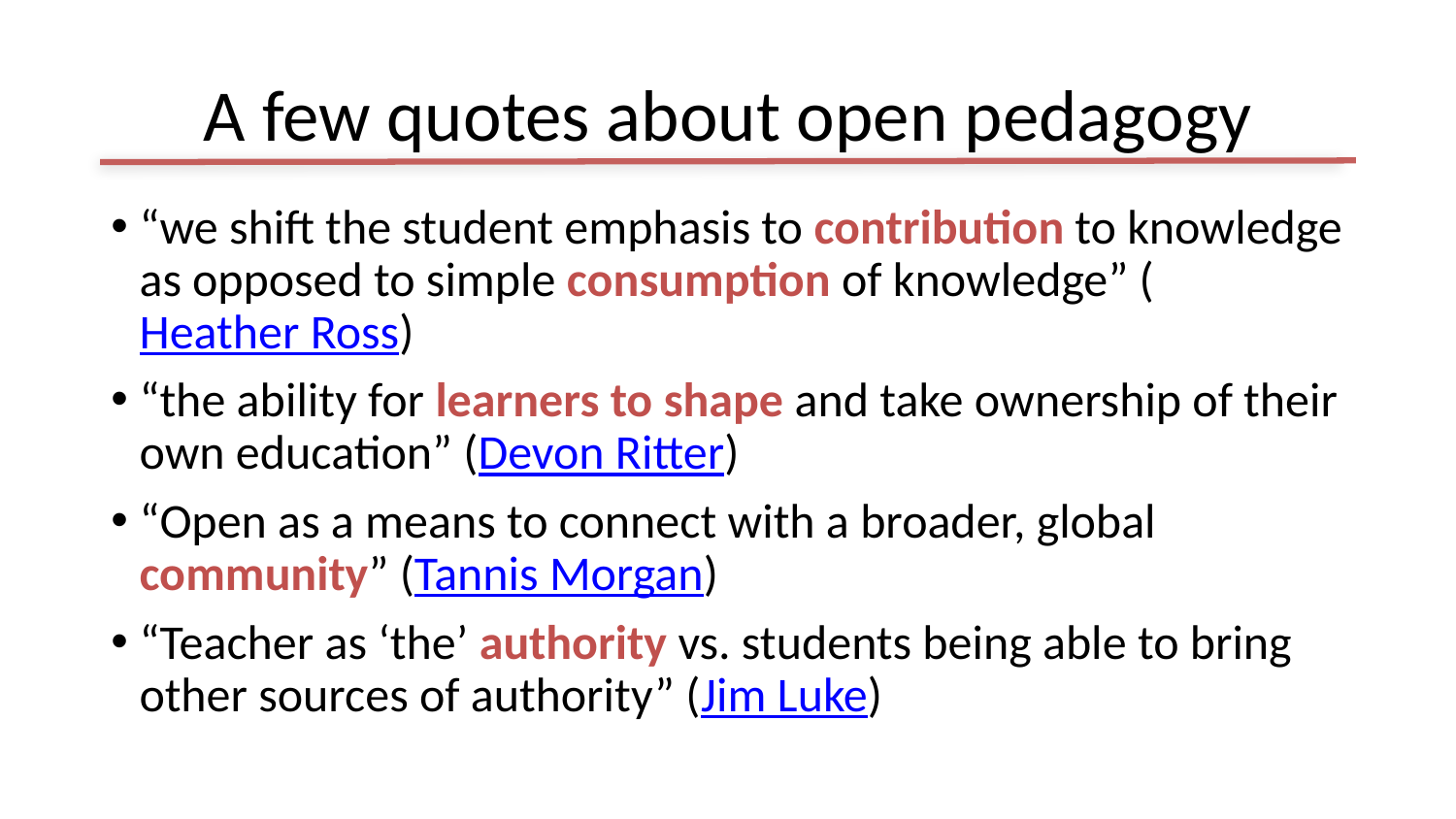

# A few quotes about open pedagogy
“we shift the student emphasis to contribution to knowledge as opposed to simple consumption of knowledge” (Heather Ross)
“the ability for learners to shape and take ownership of their own education” (Devon Ritter)
“Open as a means to connect with a broader, global community” (Tannis Morgan)
“Teacher as ‘the’ authority vs. students being able to bring other sources of authority” (Jim Luke)